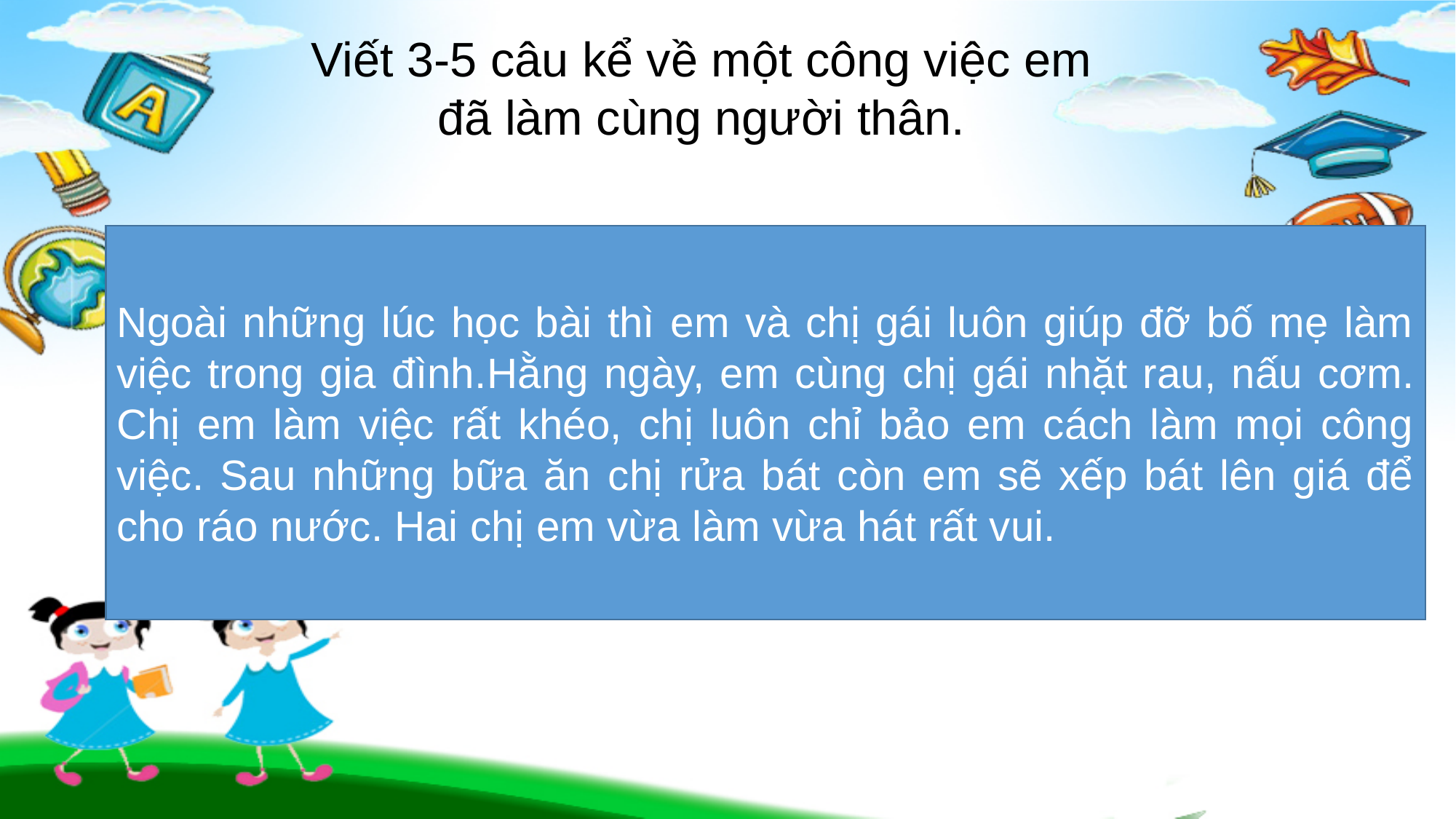

Viết 3-5 câu kể về một công việc em đã làm cùng người thân.
Ngoài những lúc học bài thì em và chị gái luôn giúp đỡ bố mẹ làm việc trong gia đình.Hằng ngày, em cùng chị gái nhặt rau, nấu cơm. Chị em làm việc rất khéo, chị luôn chỉ bảo em cách làm mọi công việc. Sau những bữa ăn chị rửa bát còn em sẽ xếp bát lên giá để cho ráo nước. Hai chị em vừa làm vừa hát rất vui.